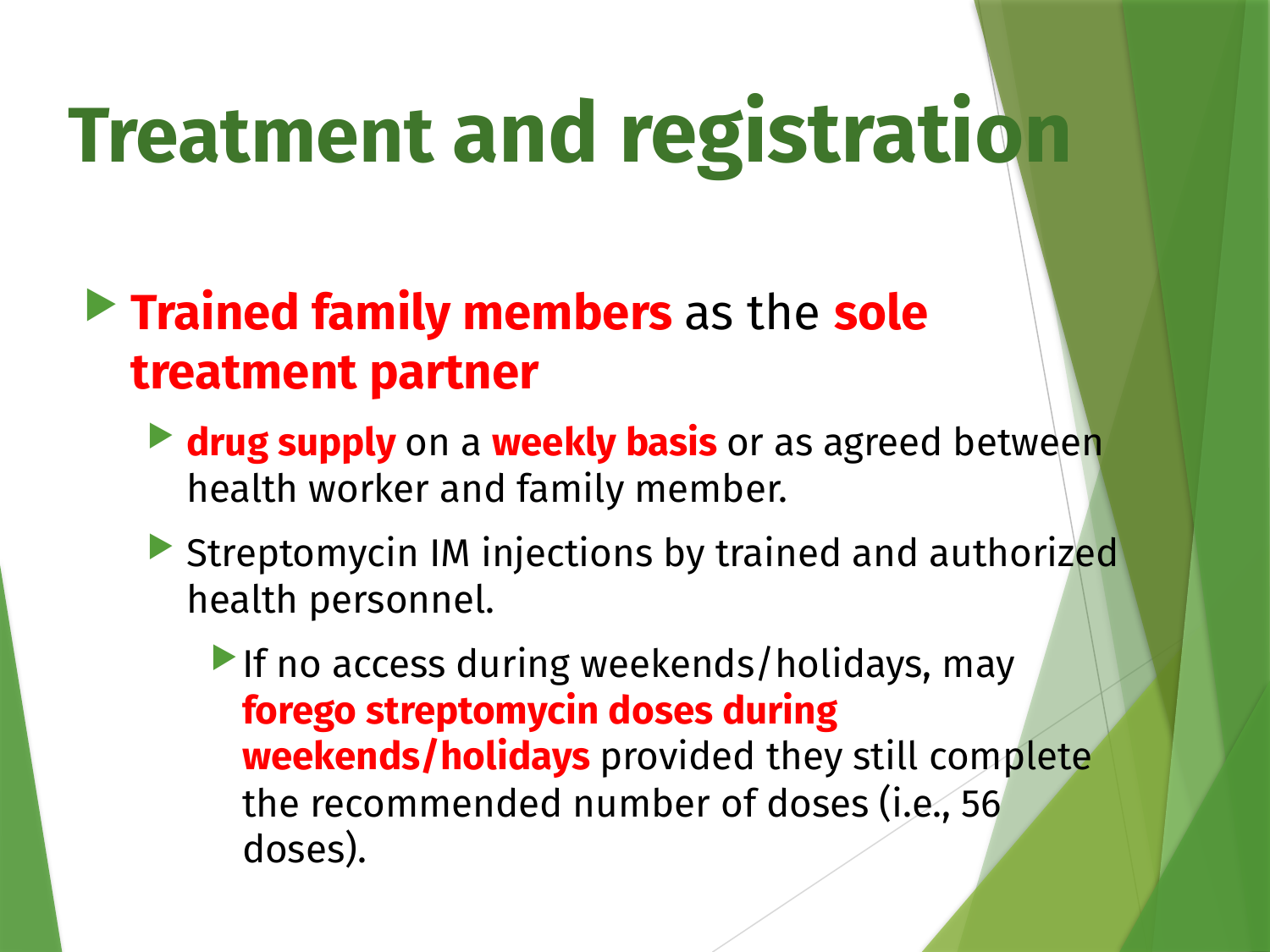

# Treatment and registration
Trained family members as the sole treatment partner
drug supply on a weekly basis or as agreed between health worker and family member.
Streptomycin IM injections by trained and authorized health personnel.
If no access during weekends/holidays, may forego streptomycin doses during weekends/holidays provided they still complete the recommended number of doses (i.e., 56 doses).